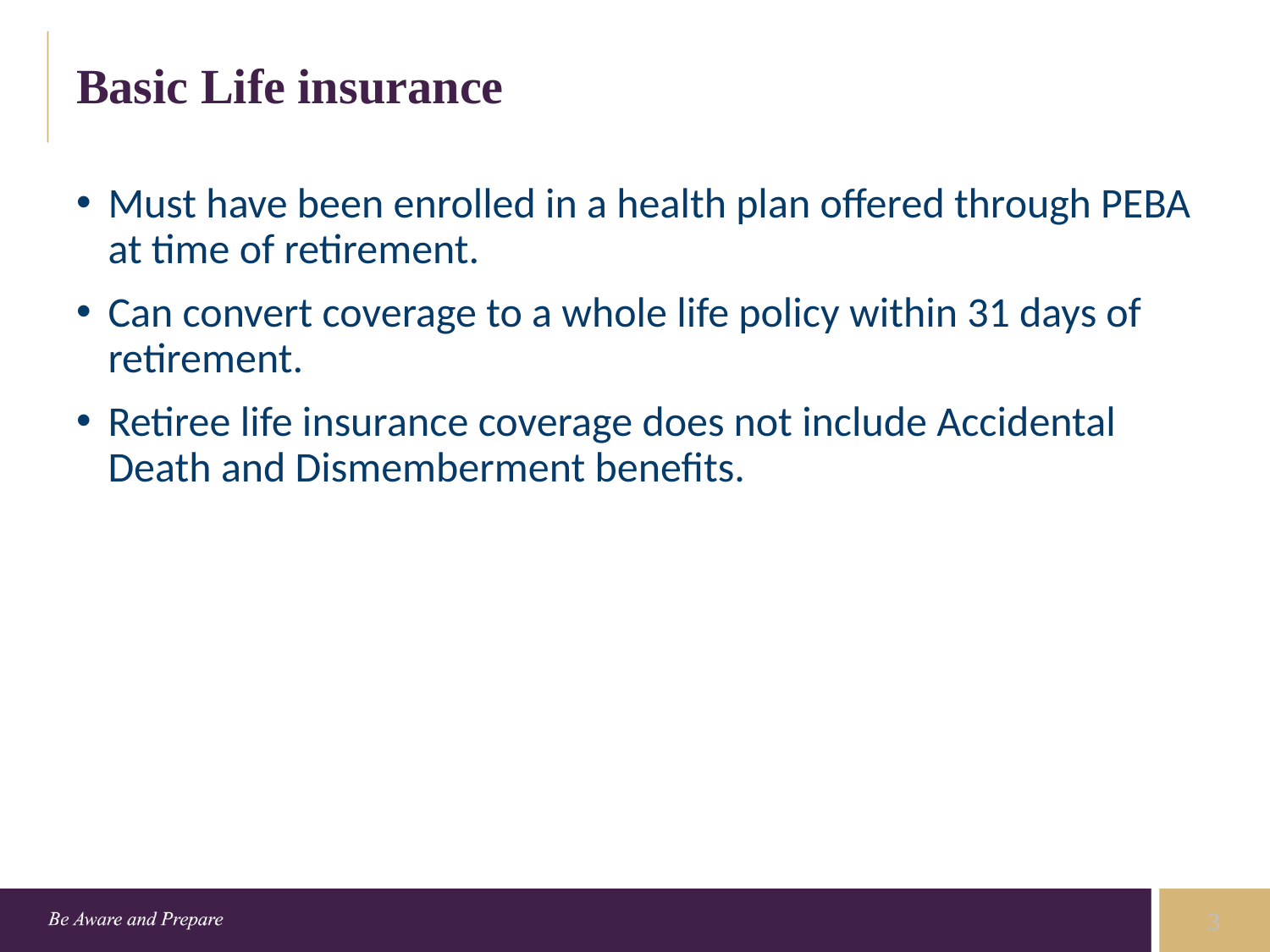

# Basic Life insurance
Must have been enrolled in a health plan offered through PEBA at time of retirement.
Can convert coverage to a whole life policy within 31 days of retirement.
Retiree life insurance coverage does not include Accidental Death and Dismemberment benefits.
3